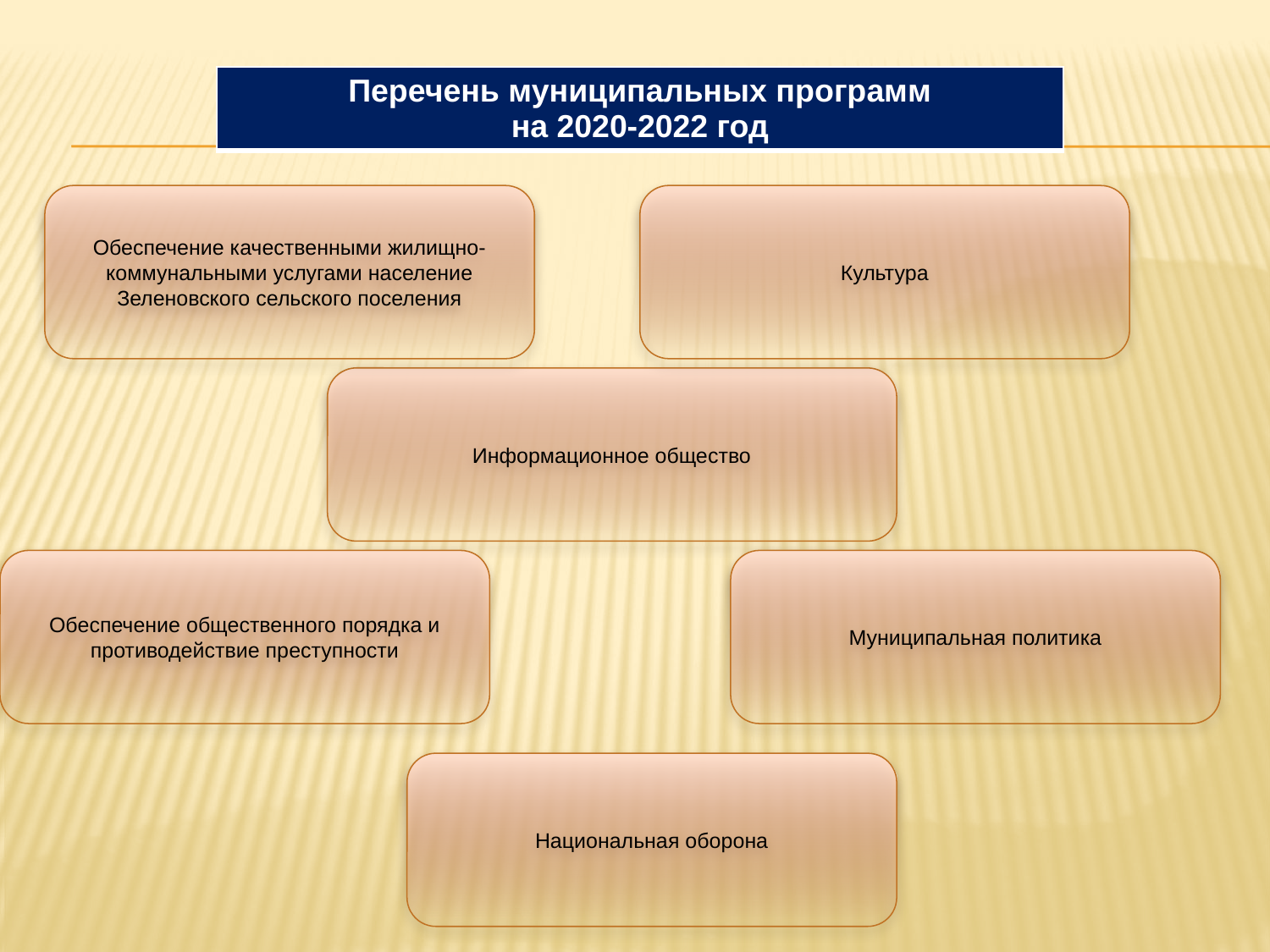

| Перечень муниципальных программ на 2020-2022 год |
| --- |
Обеспечение качественными жилищно-коммунальными услугами население Зеленовского сельского поселения
Культура
Информационное общество
Обеспечение общественного порядка и противодействие преступности
Муниципальная политика
Национальная оборона